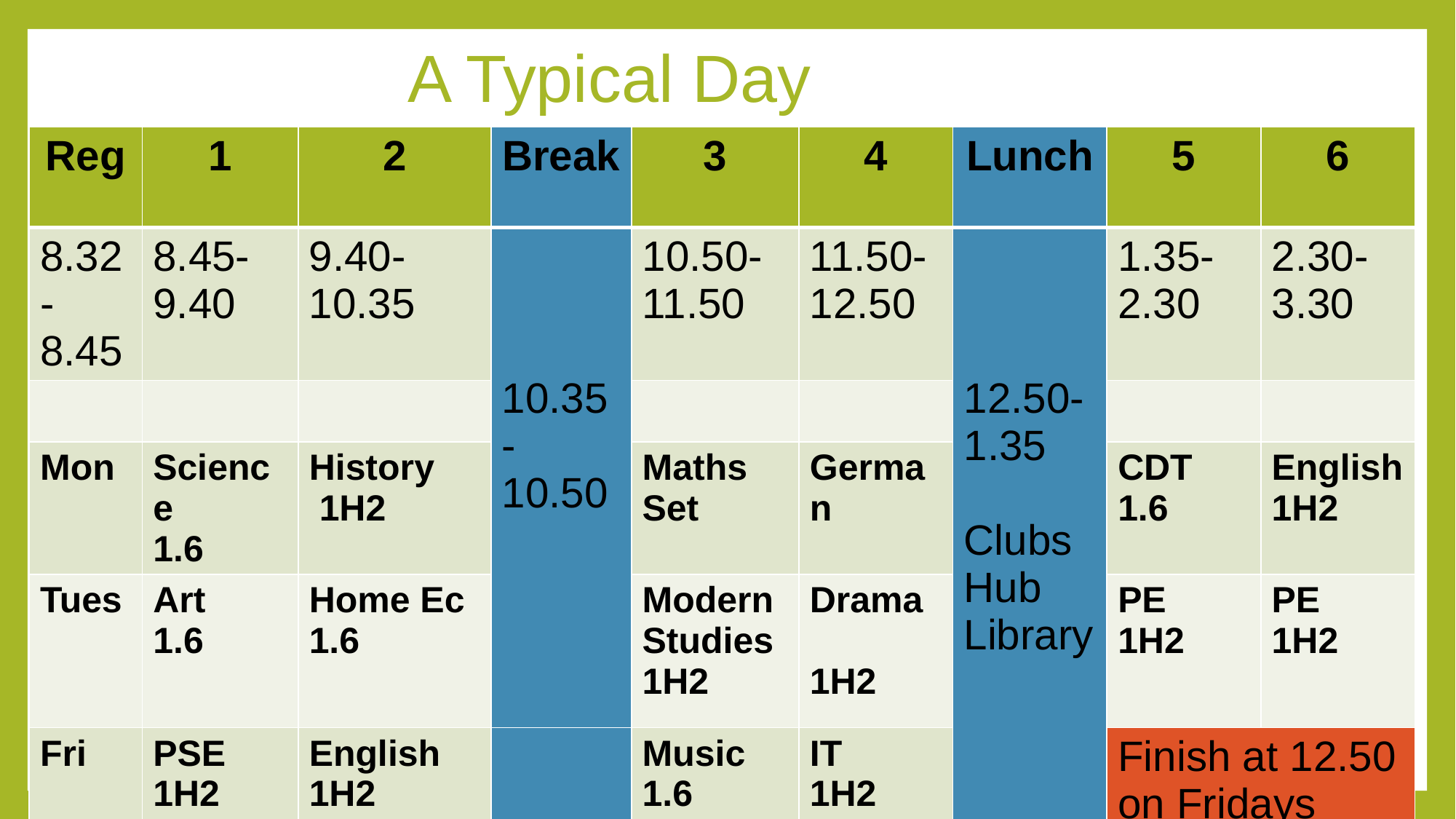

# A Typical Day
| Reg | 1 | 2 | Break | 3 | 4 | Lunch | 5 | 6 |
| --- | --- | --- | --- | --- | --- | --- | --- | --- |
| 8.32-8.45 | 8.45-9.40 | 9.40-10.35 | 10.35-10.50 | 10.50-11.50 | 11.50-12.50 | 12.50-1.35 Clubs Hub Library | 1.35-2.30 | 2.30-3.30 |
|  |  |  |  |  |  |  |  |  |
| Mon | Science 1.6 | History 1H2 |  | Maths Set | German |  | CDT 1.6 | English 1H2 |
| Tues | Art 1.6 | Home Ec 1.6 |  | Modern Studies 1H2 | Drama 1H2 |  | PE 1H2 | PE 1H2 |
| Fri | PSE 1H2 | English 1H2 |  | Music 1.6 | IT 1H2 |  | Finish at 12.50 on Fridays |  |